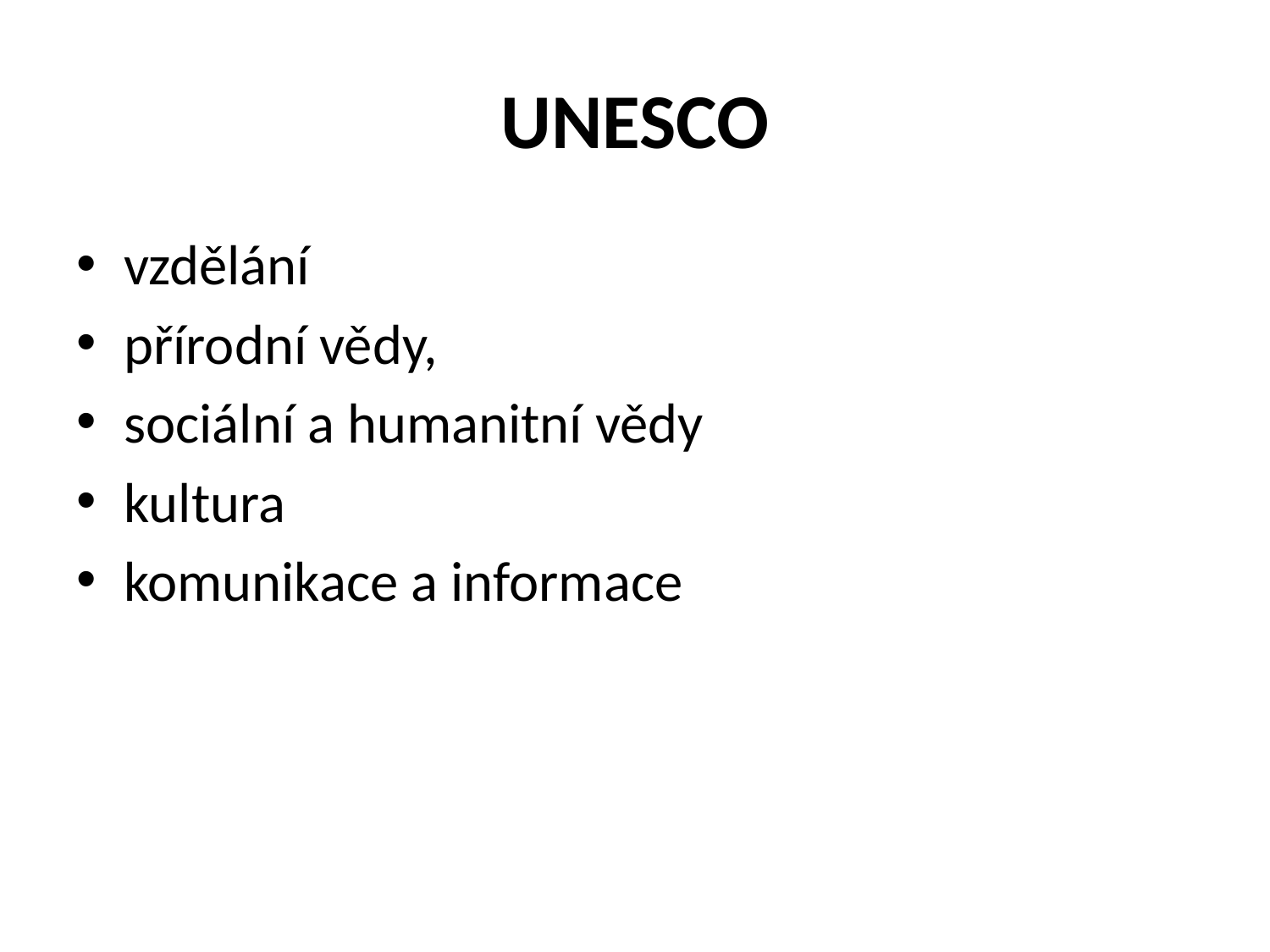

# UNESCO
vzdělání
přírodní vědy,
sociální a humanitní vědy
kultura
komunikace a informace